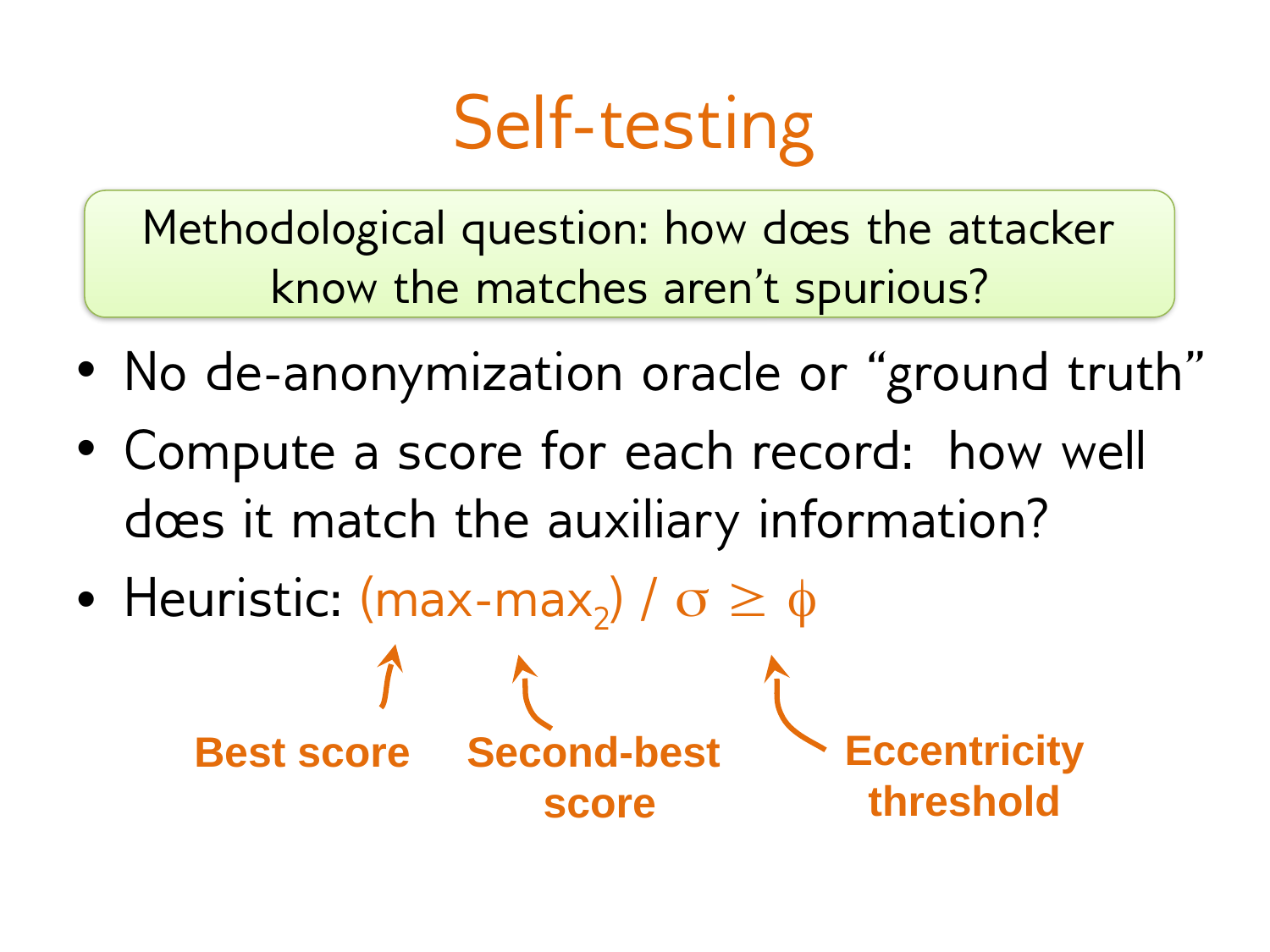

# Self-testing
Methodological question: how does the attacker know the matches aren’t spurious?
No de-anonymization oracle or “ground truth”
Compute a score for each record:  how well does it match the auxiliary information?
Heuristic: (max-max2) / σ ≥ φ

Eccentricity
threshold
Best score
Second-best
score